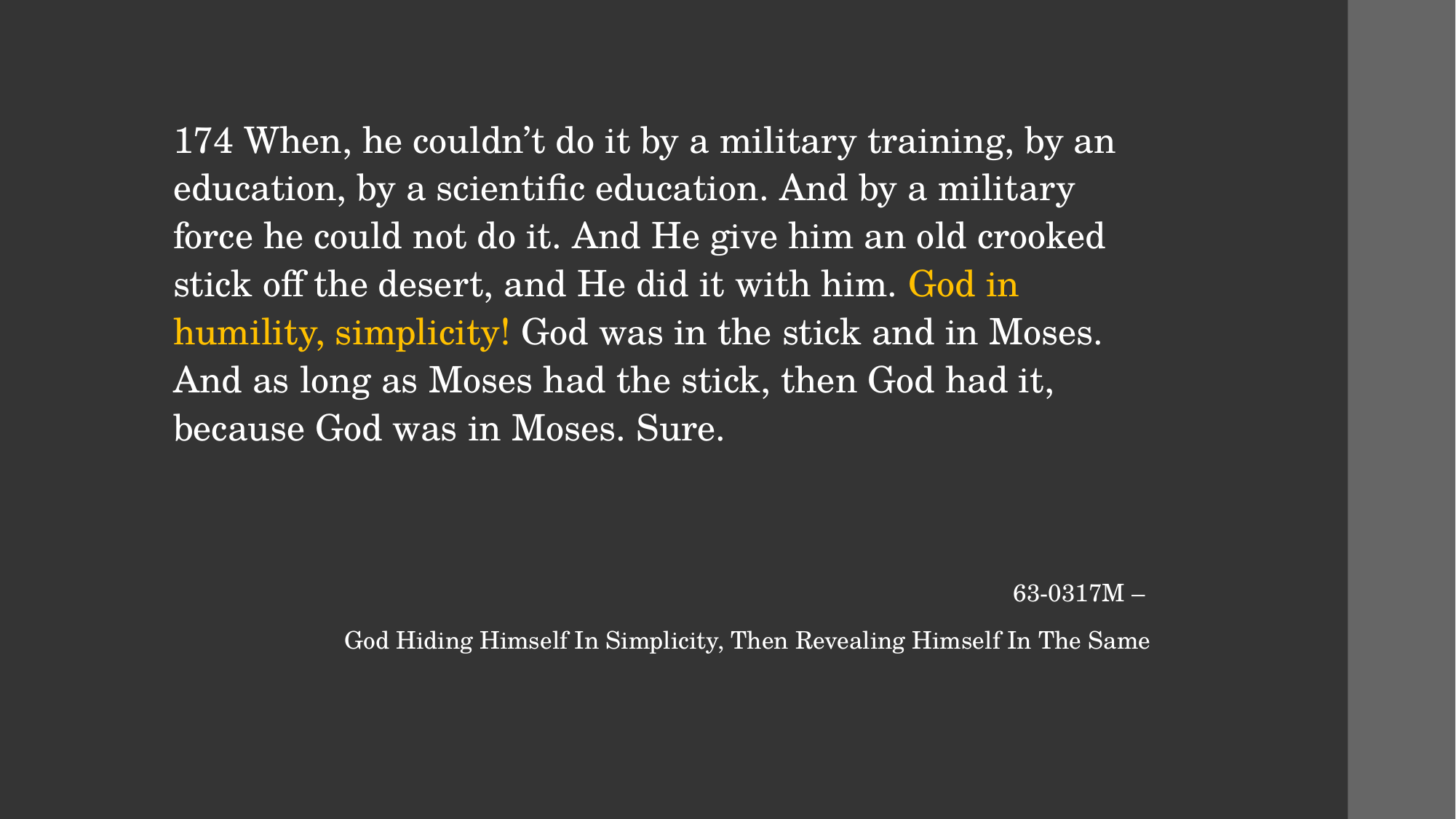

174 When, he couldn’t do it by a military training, by an education, by a scientific education. And by a military force he could not do it. And He give him an old crooked stick off the desert, and He did it with him. God in humility, simplicity! God was in the stick and in Moses. And as long as Moses had the stick, then God had it, because God was in Moses. Sure.

63-0317M –
God Hiding Himself In Simplicity, Then Revealing Himself In The Same